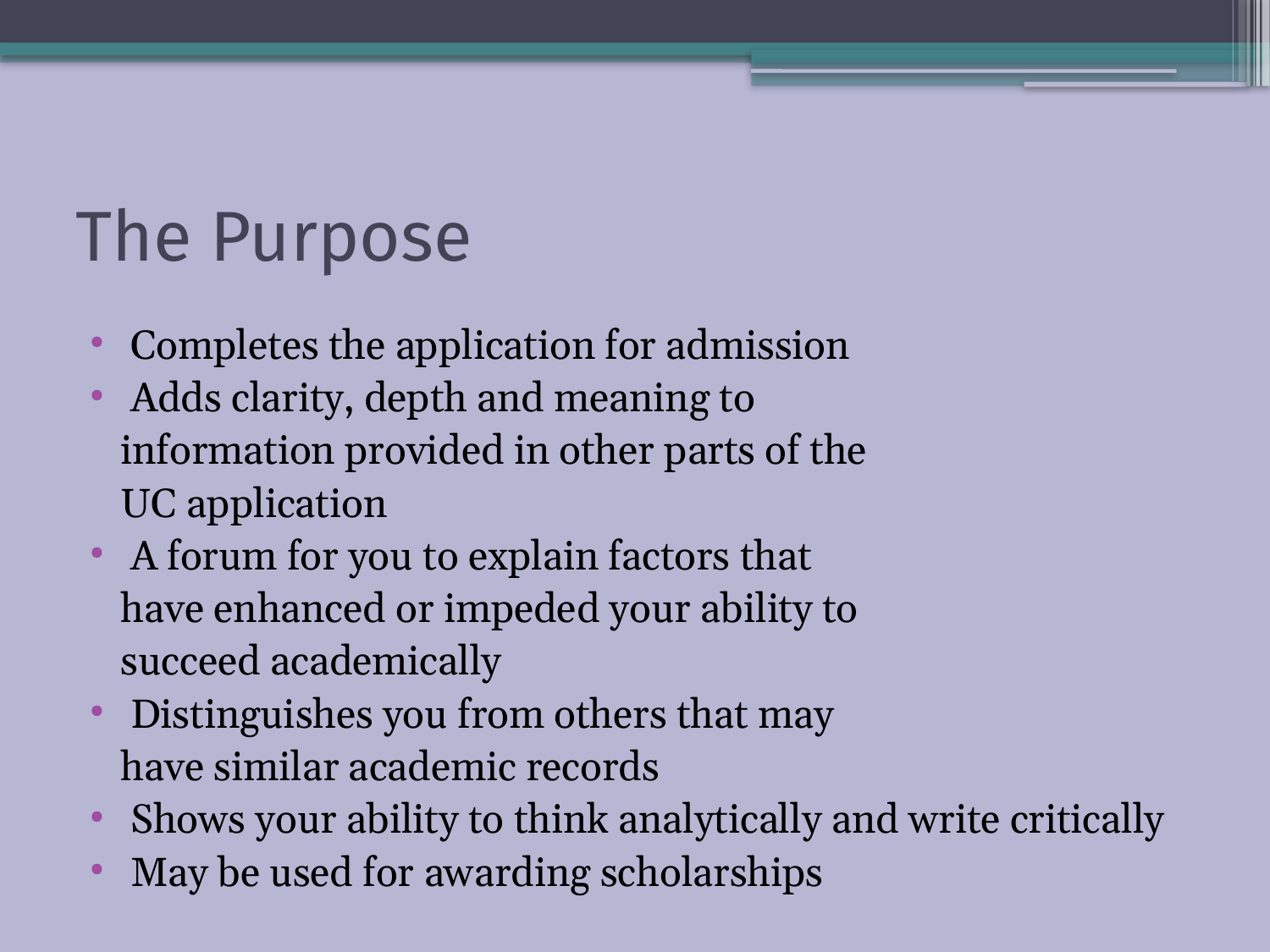

# The Purpose
 Completes the application for admission
 Adds clarity, depth and meaning to
	information provided in other parts of the
	UC application
 A forum for you to explain factors that
	have enhanced or impeded your ability to
	succeed academically
 Distinguishes you from others that may
	have similar academic records
 Shows your ability to think analytically and write critically
 May be used for awarding scholarships